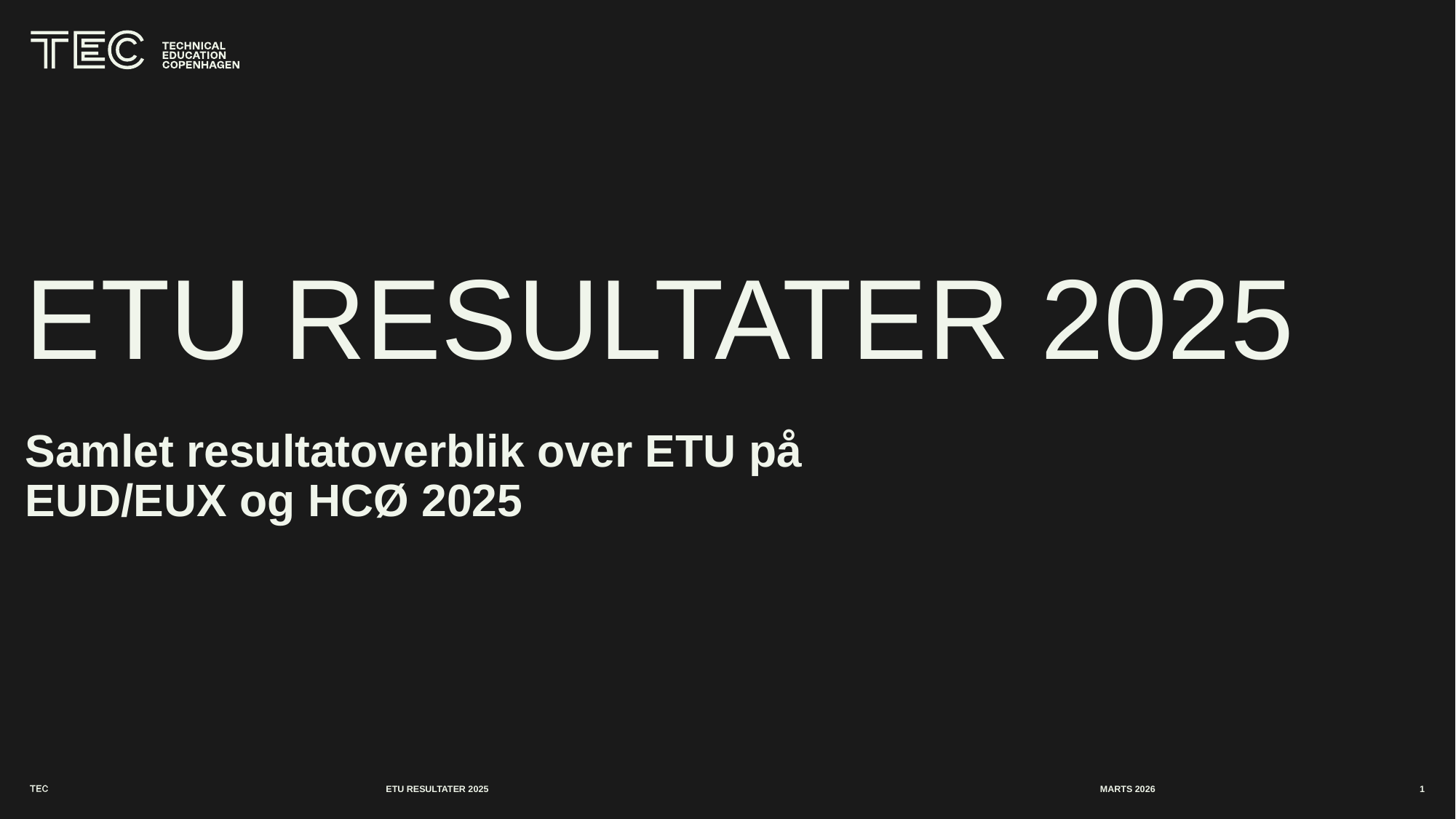

# ETU resultater 2025
Samlet resultatoverblik over ETU på EUD/EUX og HCØ 2025
ETU RESULTATER 2025
marts 2026
1